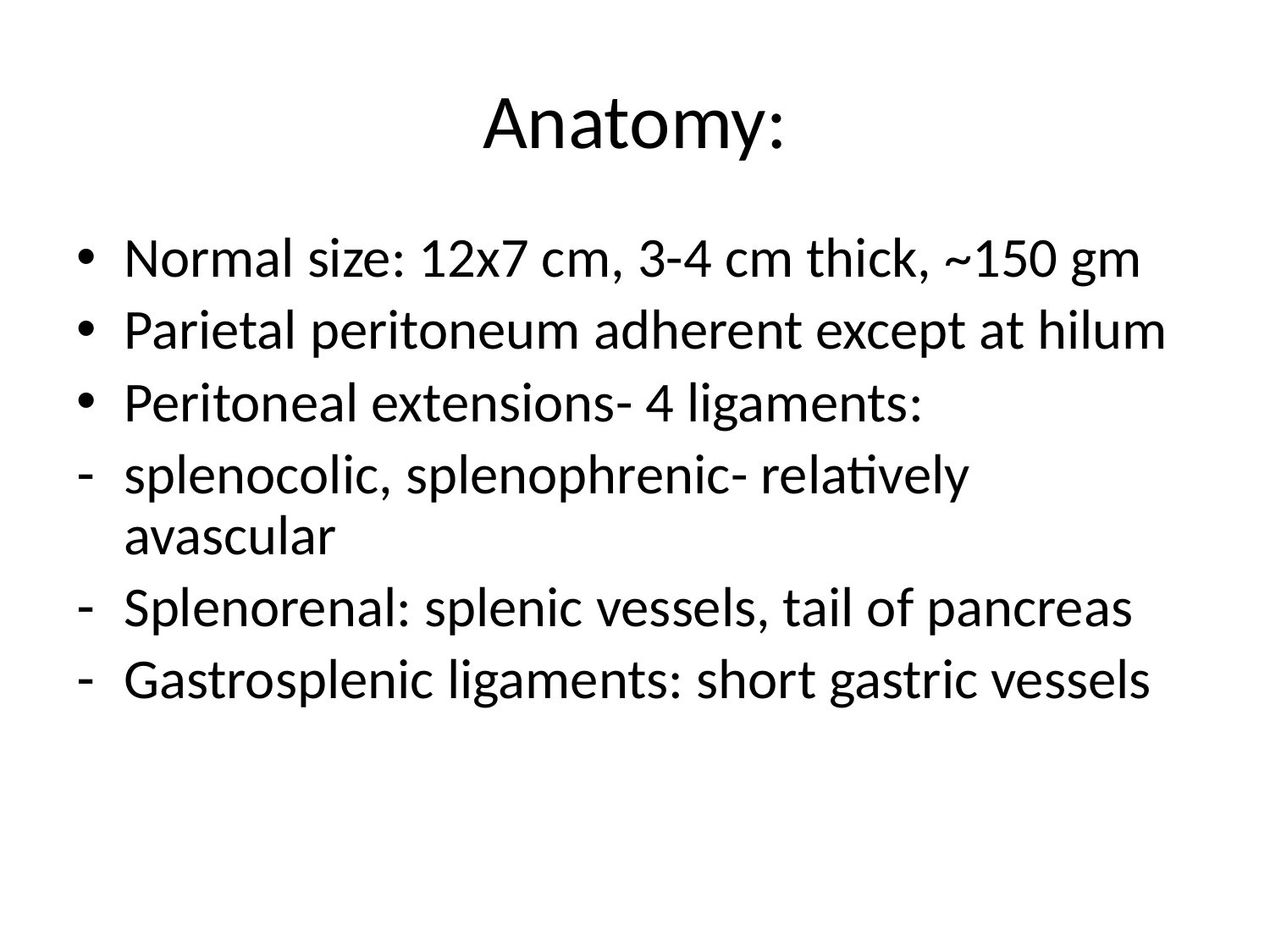

# Anatomy:
Normal size: 12x7 cm, 3-4 cm thick, ~150 gm
Parietal peritoneum adherent except at hilum
Peritoneal extensions- 4 ligaments:
splenocolic, splenophrenic- relatively avascular
Splenorenal: splenic vessels, tail of pancreas
Gastrosplenic ligaments: short gastric vessels